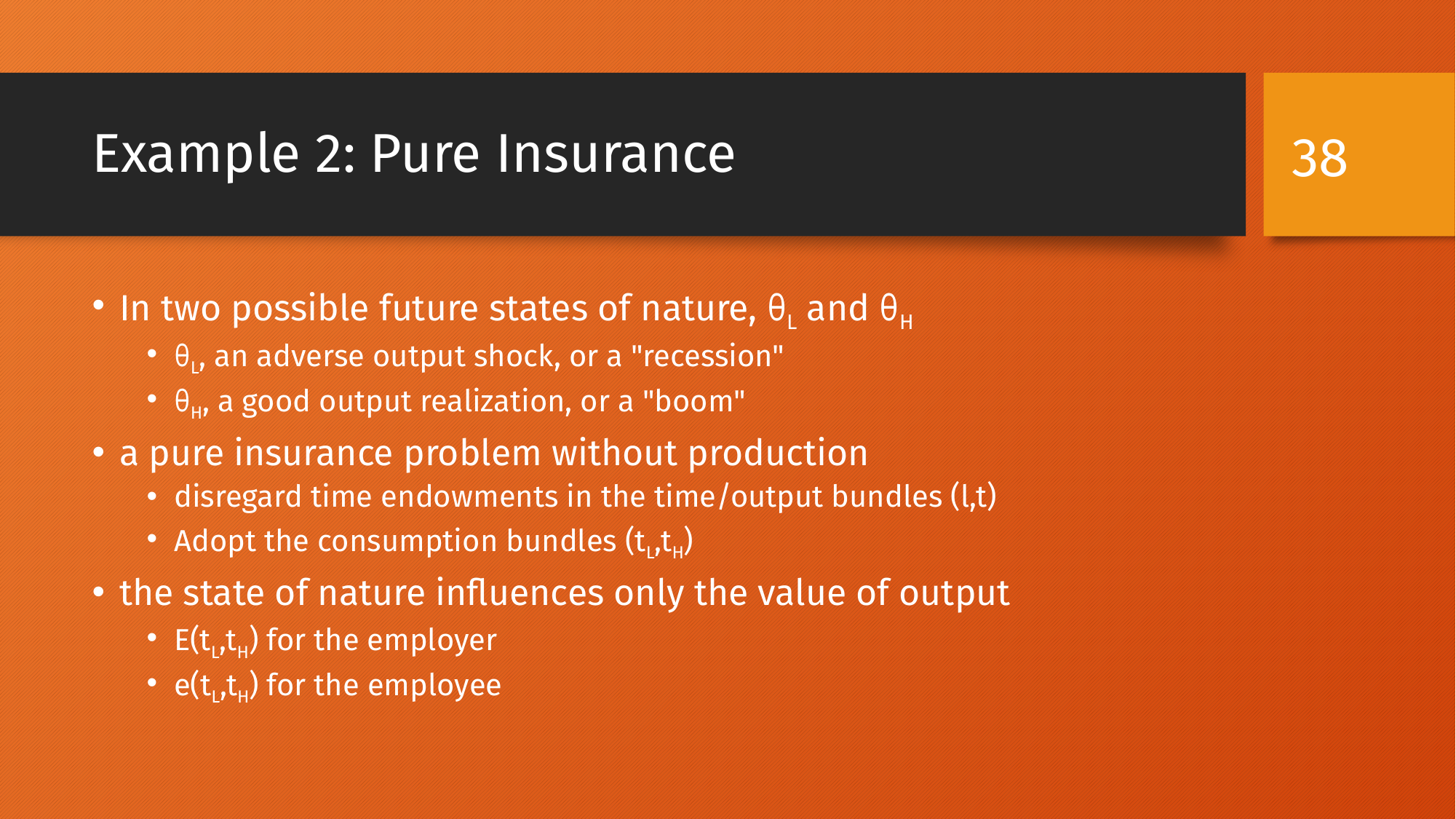

38
# Example 2: Pure Insurance
In two possible future states of nature, θL and θH
θL, an adverse output shock, or a "recession"
θH, a good output realization, or a "boom"
a pure insurance problem without production
disregard time endowments in the time/output bundles (l,t)
Adopt the consumption bundles (tL,tH)
the state of nature influences only the value of output
E(tL,tH) for the employer
e(tL,tH) for the employee